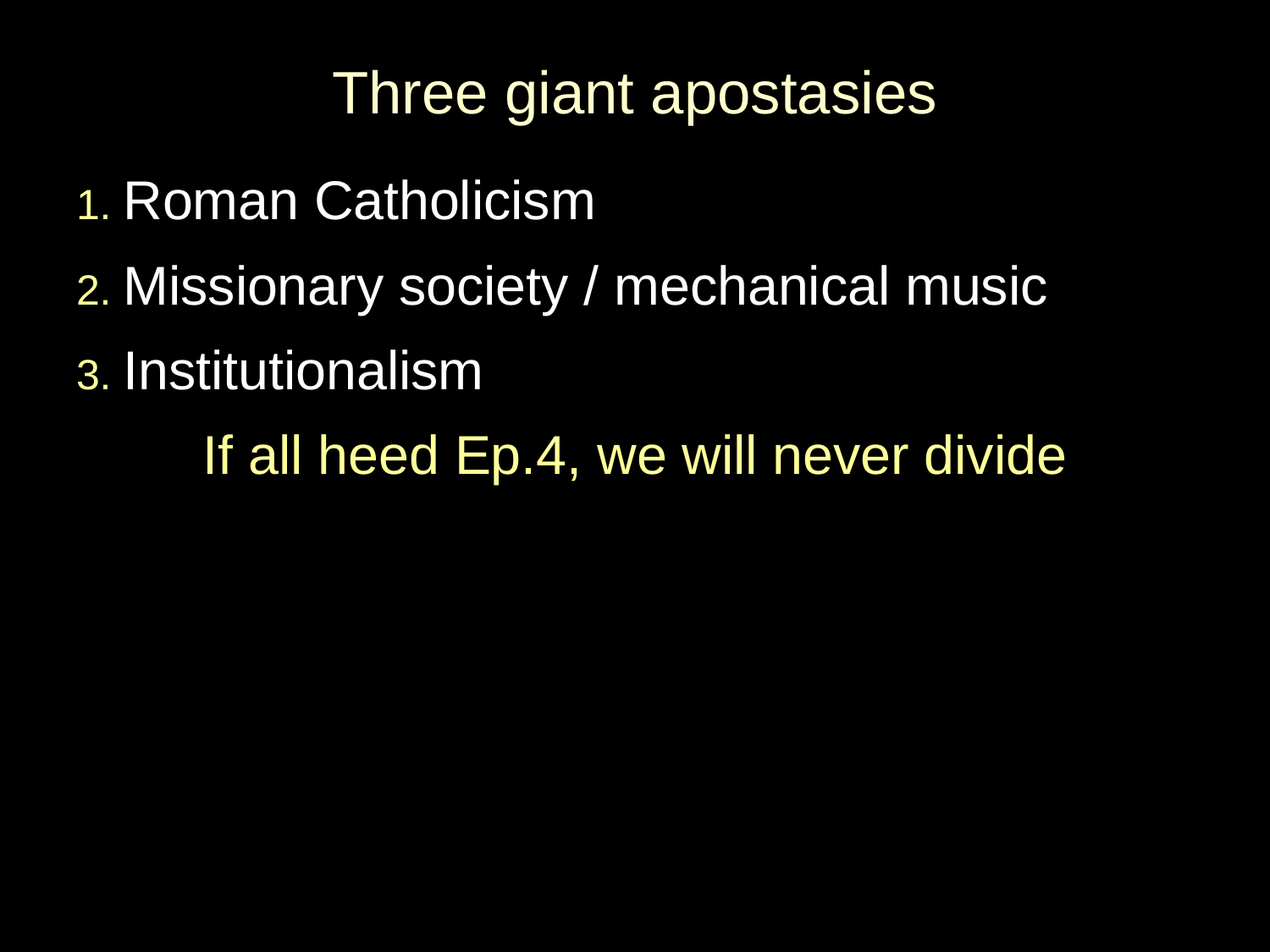

# Three giant apostasies

1. Roman Catholicism
2. Missionary society / mechanical music
3. Institutionalism
If all heed Ep.4, we will never divide